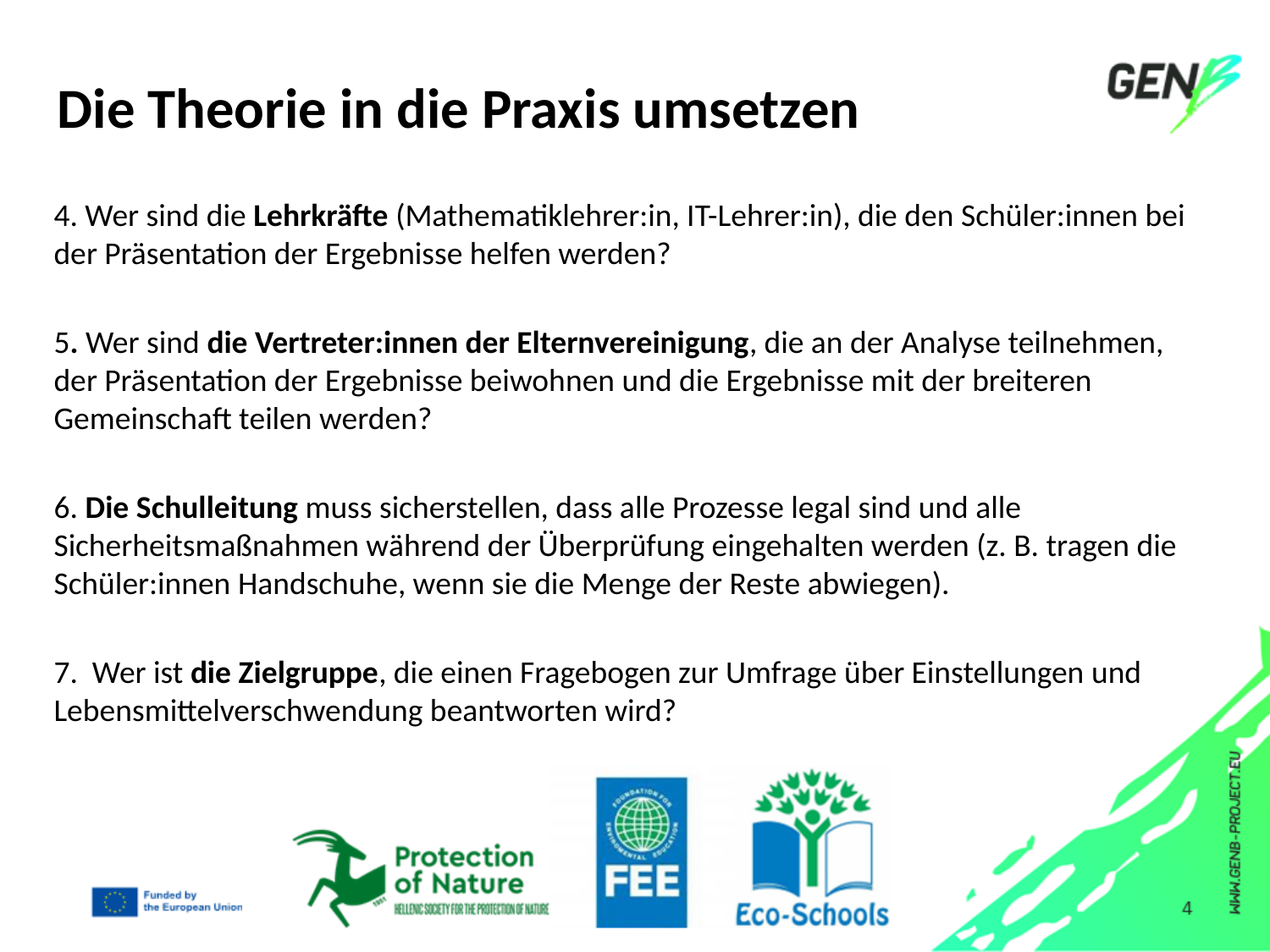

Die Theorie in die Praxis umsetzen
4. Wer sind die Lehrkräfte (Mathematiklehrer:in, IT-Lehrer:in), die den Schüler:innen bei der Präsentation der Ergebnisse helfen werden?

5. Wer sind die Vertreter:innen der Elternvereinigung, die an der Analyse teilnehmen, der Präsentation der Ergebnisse beiwohnen und die Ergebnisse mit der breiteren Gemeinschaft teilen werden?

6. Die Schulleitung muss sicherstellen, dass alle Prozesse legal sind und alle Sicherheitsmaßnahmen während der Überprüfung eingehalten werden (z. B. tragen die Schüler:innen Handschuhe, wenn sie die Menge der Reste abwiegen).

7.  Wer ist die Zielgruppe, die einen Fragebogen zur Umfrage über Einstellungen und Lebensmittelverschwendung beantworten wird?